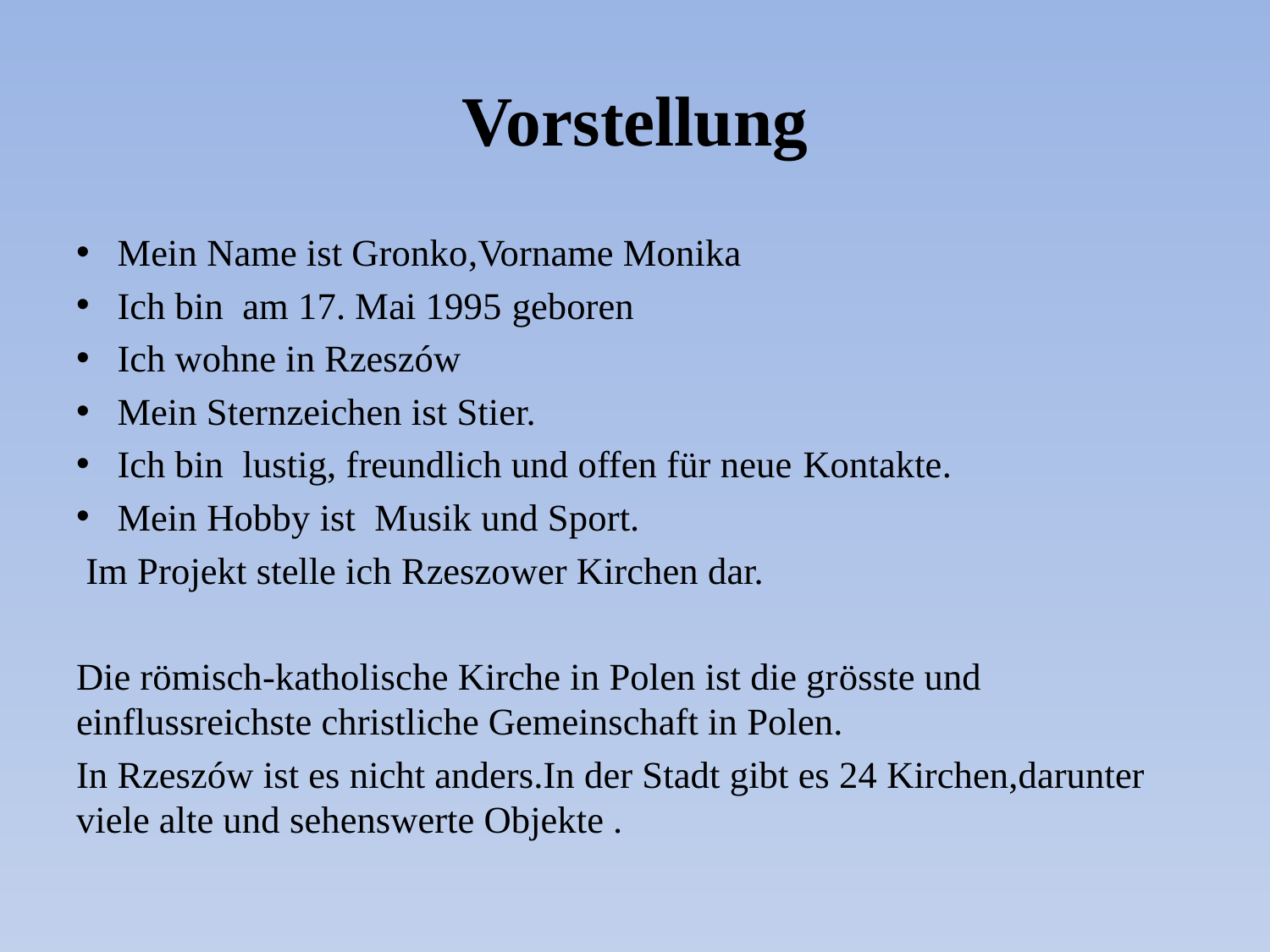

# Vorstellung
Mein Name ist Gronko,Vorname Monika
Ich bin  am 17. Mai 1995 geboren
Ich wohne in Rzeszów
Mein Sternzeichen ist Stier.
Ich bin  lustig, freundlich und offen für neue Kontakte.
Mein Hobby ist  Musik und Sport.
 Im Projekt stelle ich Rzeszower Kirchen dar.

Die römisch-katholische Kirche in Polen ist die grösste und einflussreichste christliche Gemeinschaft in Polen.
In Rzeszów ist es nicht anders.In der Stadt gibt es 24 Kirchen,darunter  viele alte und sehenswerte Objekte .